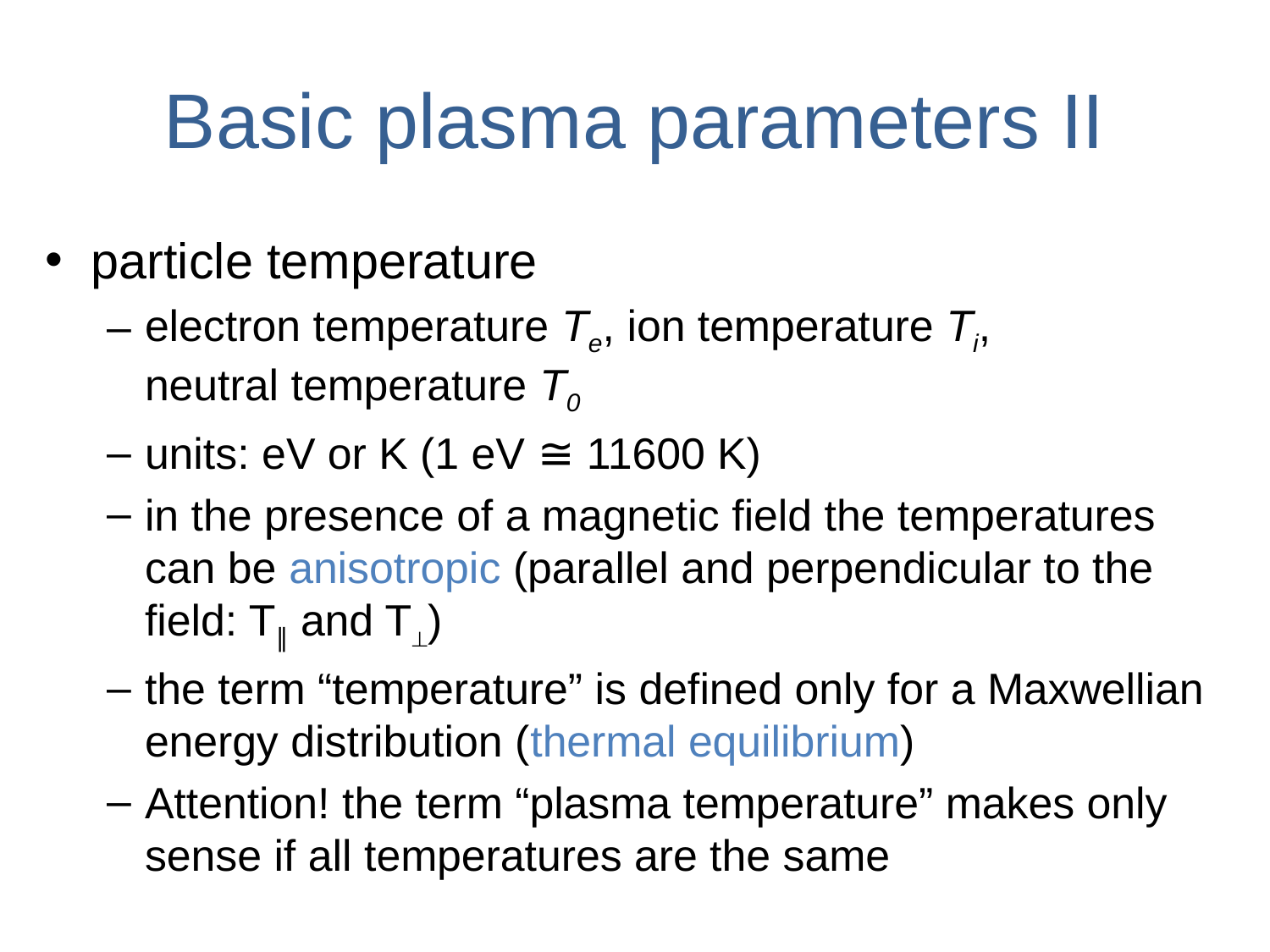

# Basic plasma parameters II
particle temperature
electron temperature Te, ion temperature Ti,
neutral temperature T0
units: eV or K (1 eV ≅ 11600 K)
in the presence of a magnetic field the temperatures can be anisotropic (parallel and perpendicular to the field: T∥ and T⟂)
the term “temperature” is defined only for a Maxwellian energy distribution (thermal equilibrium)
Attention! the term “plasma temperature” makes only sense if all temperatures are the same